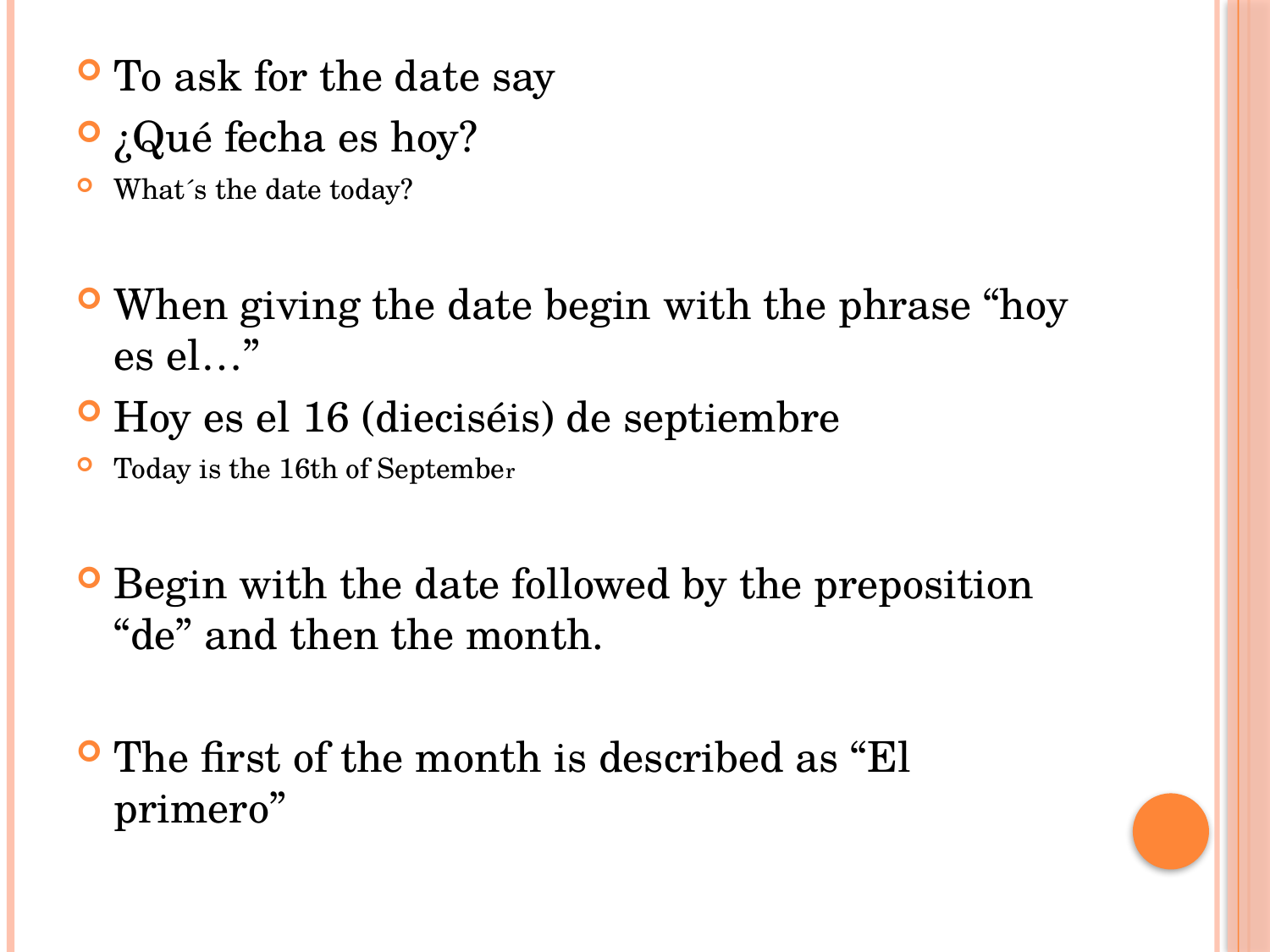

To ask for the date say
¿Qué fecha es hoy?
What´s the date today?

When giving the date begin with the phrase “hoy es el…”
Hoy es el 16 (dieciséis) de septiembre
Today is the 16th of September

Begin with the date followed by the preposition “de” and then the month.

The first of the month is described as “El primero”